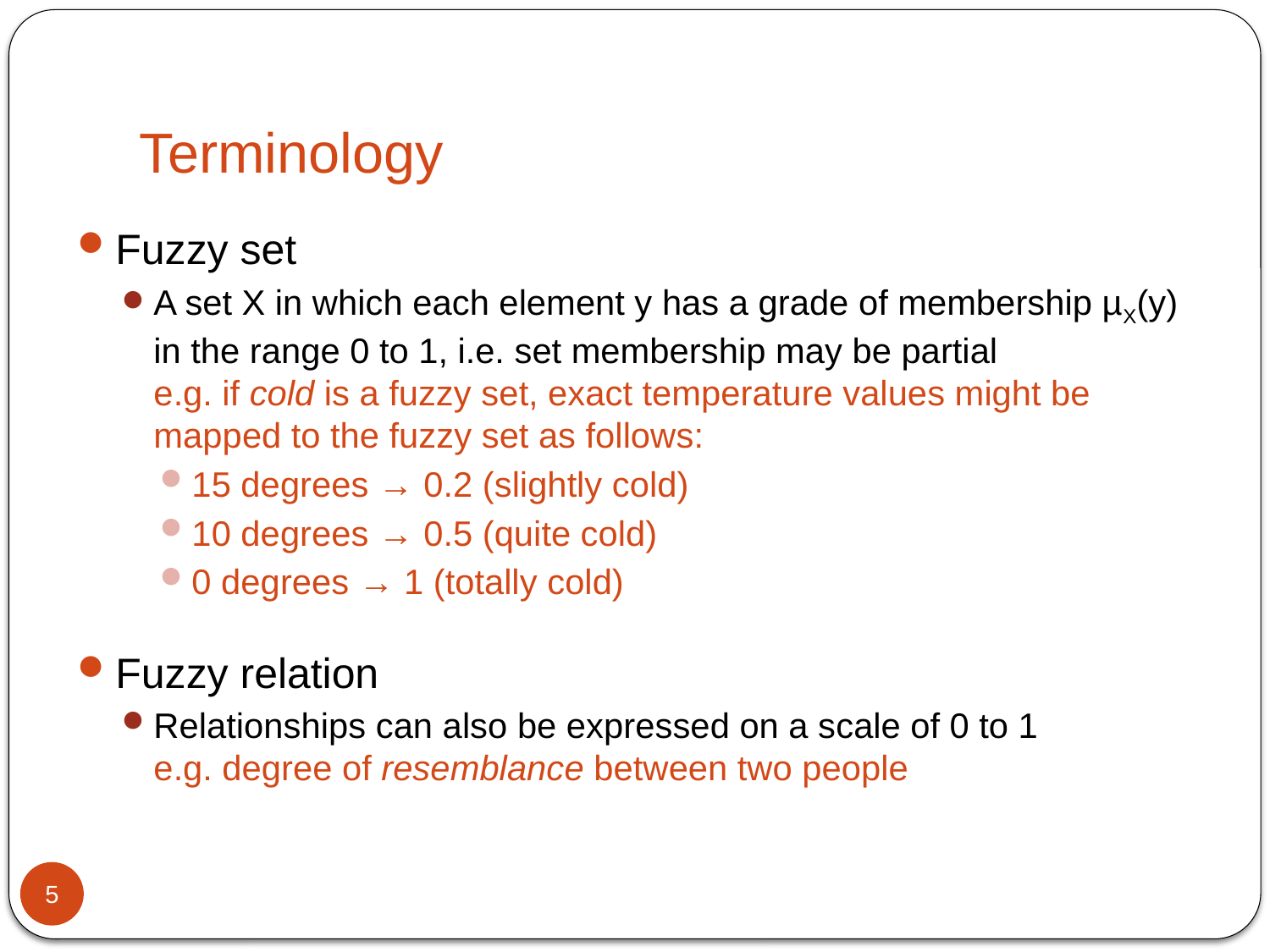

# Terminology
Fuzzy set
A set X in which each element y has a grade of membership µX(y) in the range 0 to 1, i.e. set membership may be partial
e.g. if cold is a fuzzy set, exact temperature values might be mapped to the fuzzy set as follows:
15 degrees → 0.2 (slightly cold)
10 degrees → 0.5 (quite cold)
0 degrees → 1 (totally cold)
Fuzzy relation
Relationships can also be expressed on a scale of 0 to 1
e.g. degree of resemblance between two people
5